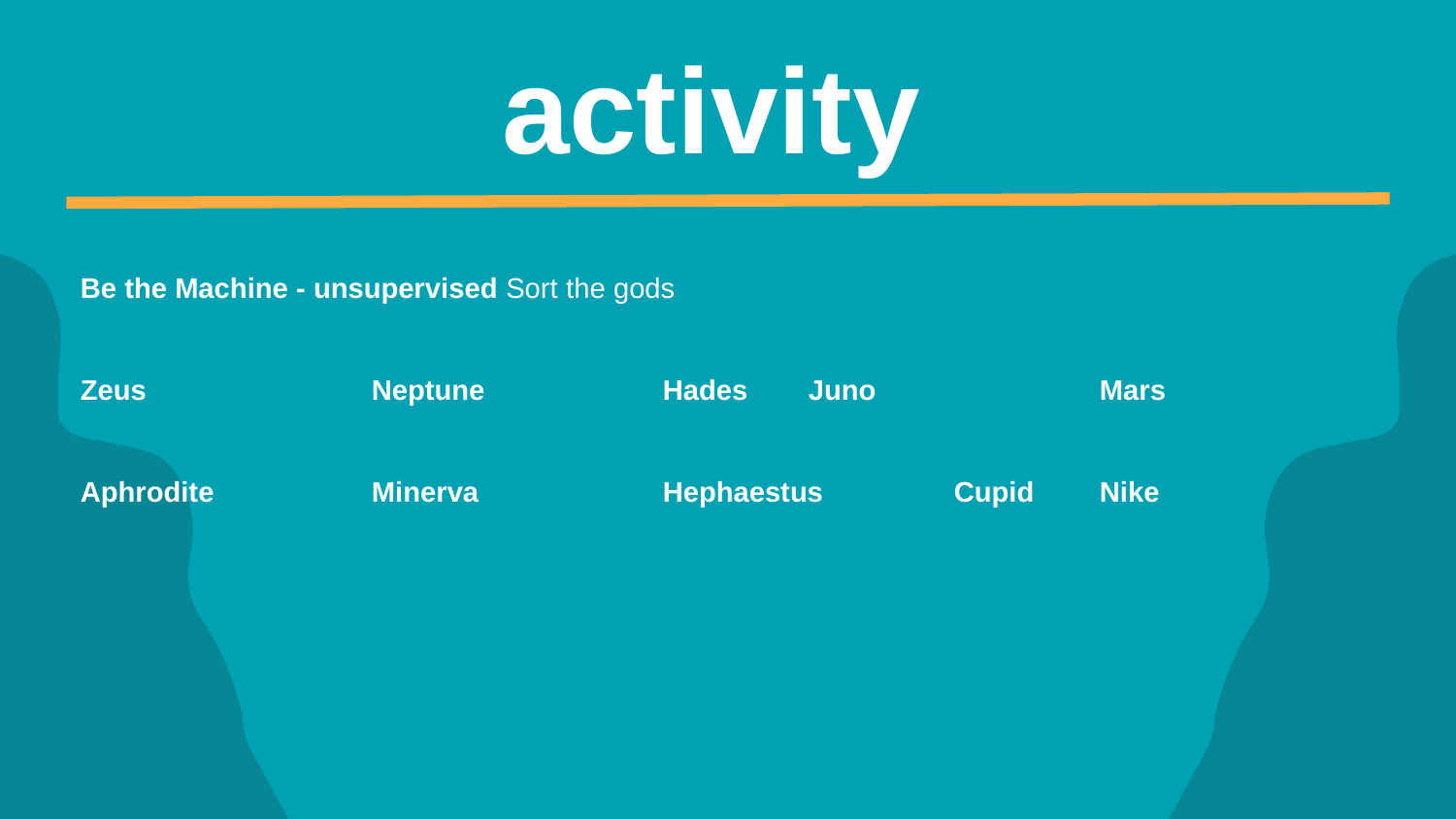

activity
Be the Machine - unsupervised Sort the gods

Zeus		Neptune		Hades	Juno		Mars

Aphrodite		Minerva		Hephaestus	Cupid 	Nike